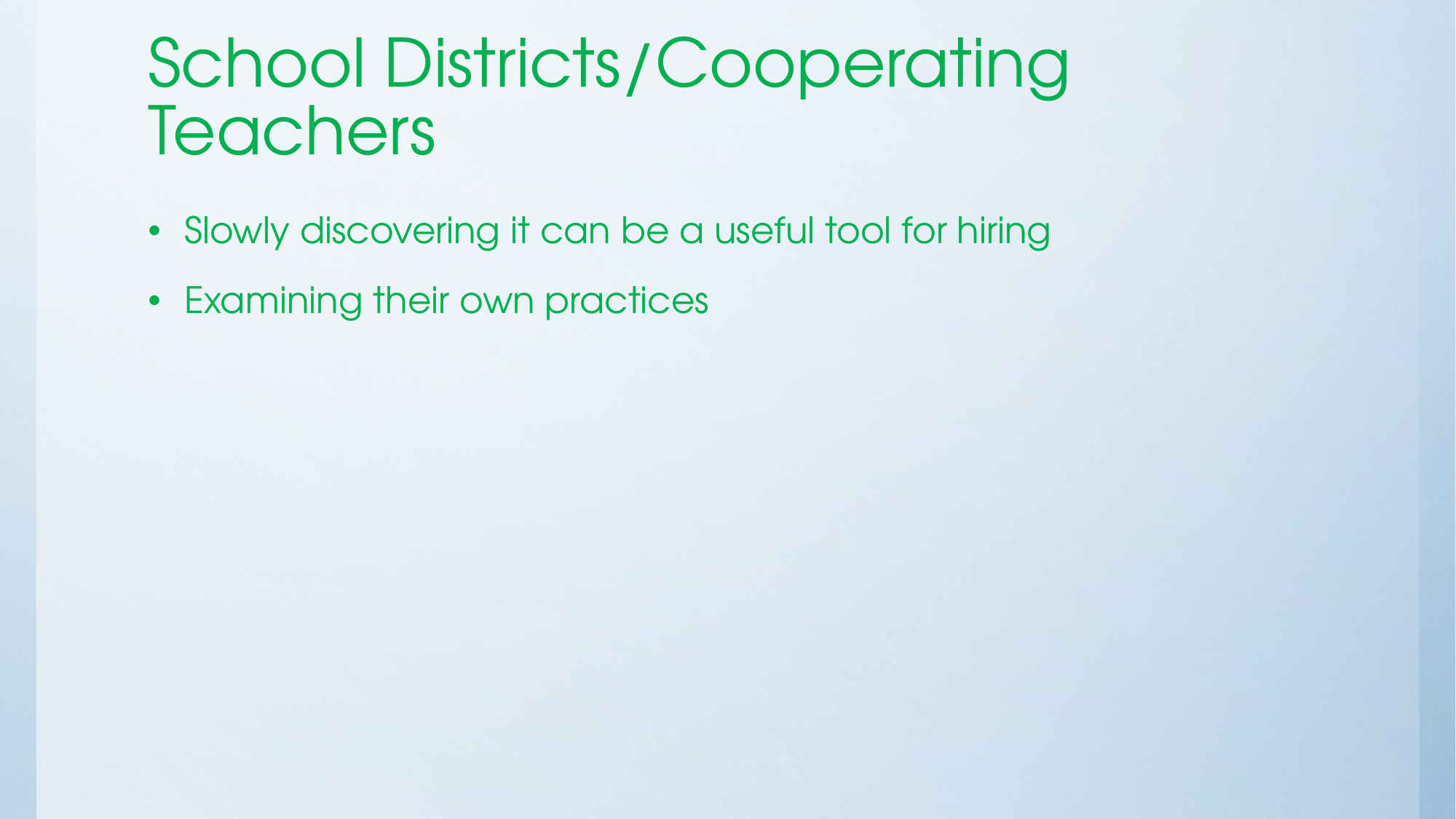

# School Districts/Cooperating Teachers
Slowly discovering it can be a useful tool for hiring
Examining their own practices